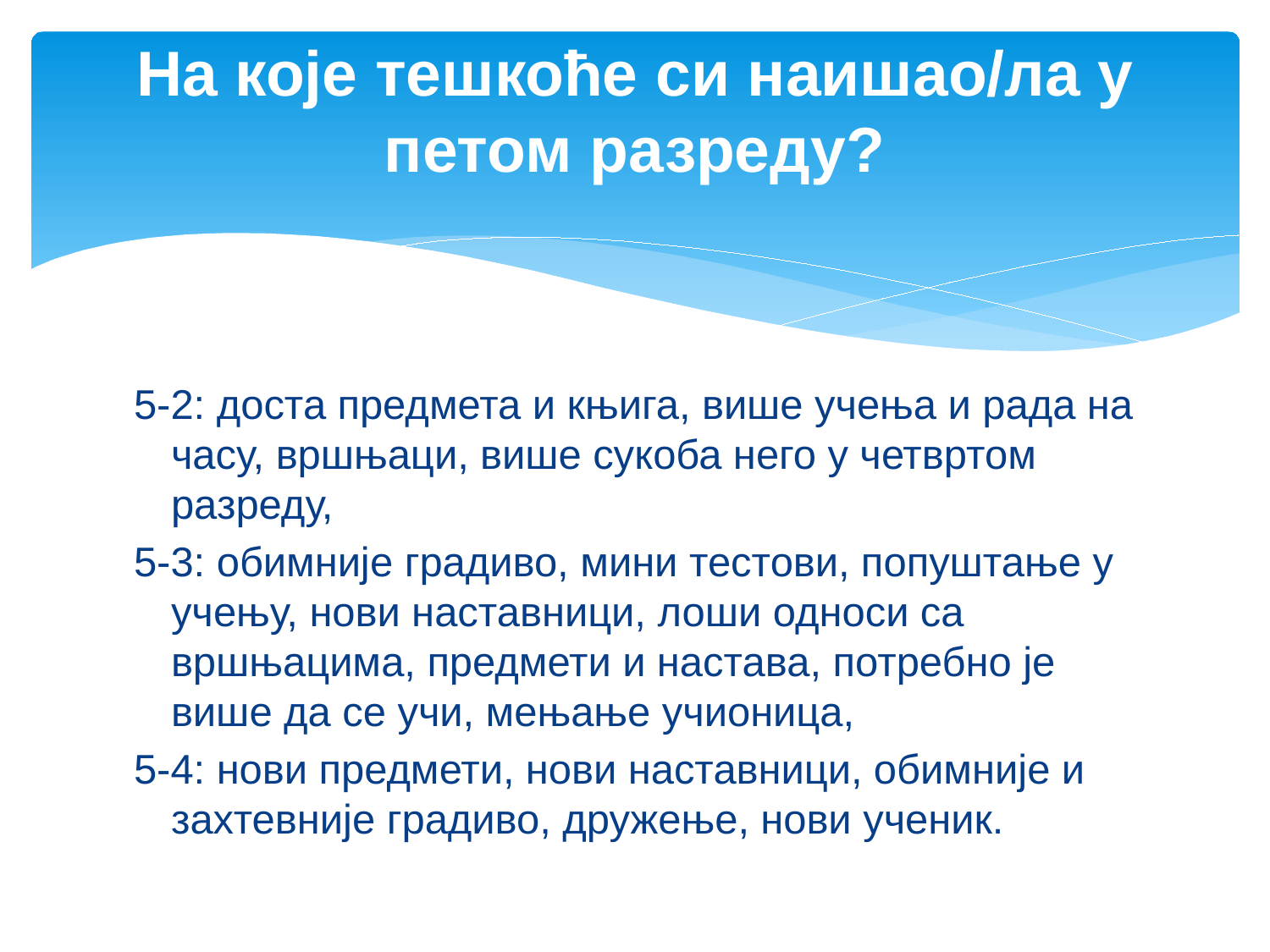

# На које тешкоће си наишао/ла у петом разреду?
5-2: доста предмета и књига, више учења и рада на часу, вршњаци, више сукоба него у четвртом разреду,
5-3: обимније градиво, мини тестови, попуштање у учењу, нови наставници, лоши односи са вршњацима, предмети и настава, потребно је више да се учи, мењање учионица,
5-4: нови предмети, нови наставници, обимније и захтевније градиво, дружење, нови ученик.